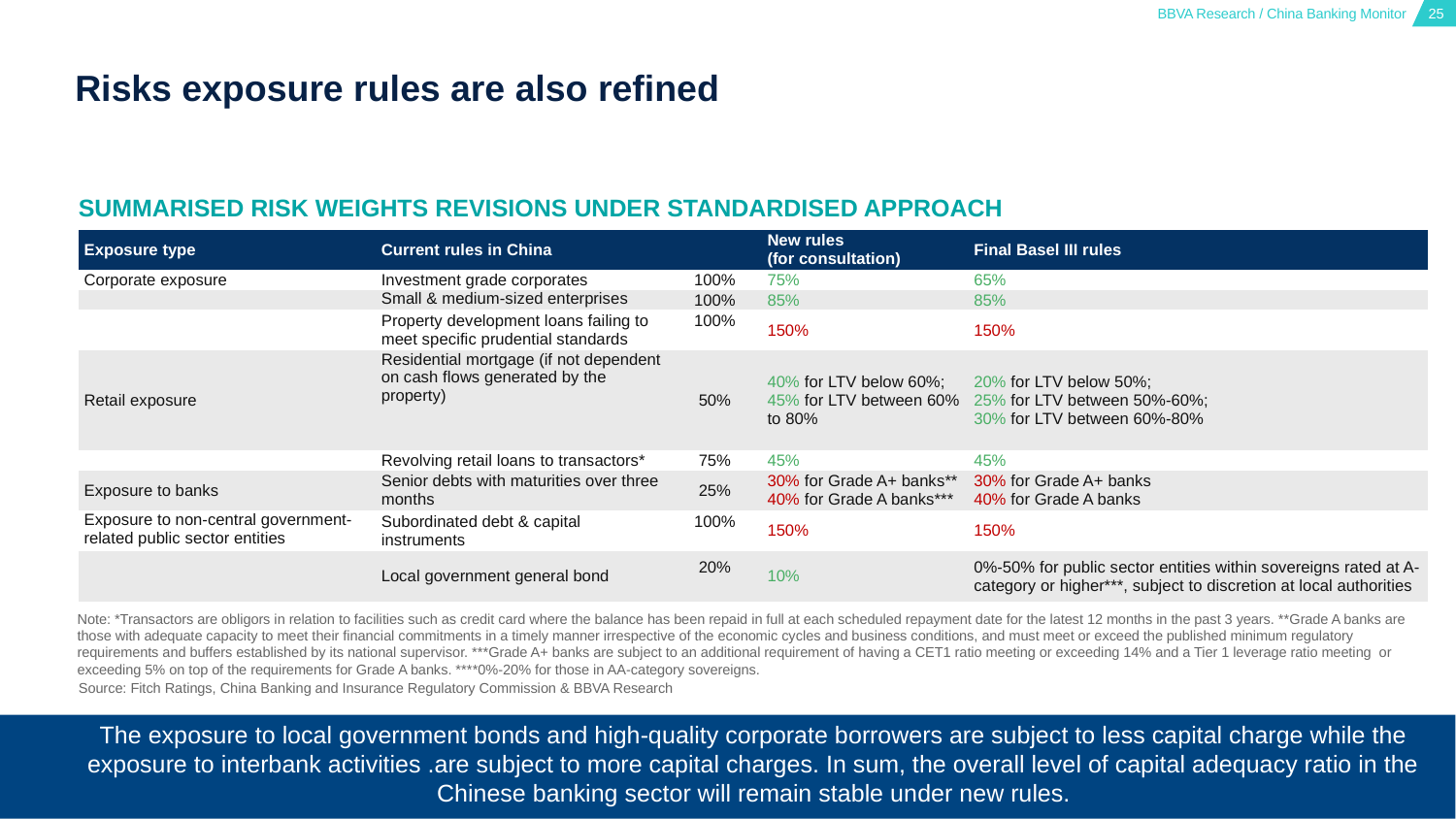

# Risks exposure rules are also refined
Summarised Risk Weights Revisions under Standardised Approach
| Exposure type | Current rules in China |  | New rules (for consultation) | Final Basel III rules |
| --- | --- | --- | --- | --- |
| Corporate exposure | Investment grade corporates | 100% | 75% | 65% |
|  | Small & medium-sized enterprises | 100% | 85% | 85% |
|  | Property development loans failing to meet specific prudential standards | 100% | 150% | 150% |
| Retail exposure | Residential mortgage (if not dependent on cash flows generated by the property) | 50% | 40% for LTV below 60%; 45% for LTV between 60% to 80% | 20% for LTV below 50%; 25% for LTV between 50%-60%; 30% for LTV between 60%-80% |
|  | Revolving retail loans to transactors\* | 75% | 45% | 45% |
| Exposure to banks | Senior debts with maturities over three months | 25% | 30% for Grade A+ banks\*\* 40% for Grade A banks\*\*\* | 30% for Grade A+ banks 40% for Grade A banks |
| Exposure to non-central government-related public sector entities | Subordinated debt & capital instruments | 100% | 150% | 150% |
|  | Local government general bond | 20% | 10% | 0%-50% for public sector entities within sovereigns rated at A- category or higher\*\*\*, subject to discretion at local authorities |
Note: *Transactors are obligors in relation to facilities such as credit card where the balance has been repaid in full at each scheduled repayment date for the latest 12 months in the past 3 years. **Grade A banks are those with adequate capacity to meet their financial commitments in a timely manner irrespective of the economic cycles and business conditions, and must meet or exceed the published minimum regulatory requirements and buffers established by its national supervisor. ***Grade A+ banks are subject to an additional requirement of having a CET1 ratio meeting or exceeding 14% and a Tier 1 leverage ratio meeting  or exceeding 5% on top of the requirements for Grade A banks. ****0%-20% for those in AA-category sovereigns.
Source: Fitch Ratings, China Banking and Insurance Regulatory Commission & BBVA Research
The exposure to local government bonds and high-quality corporate borrowers are subject to less capital charge while the exposure to interbank activities .are subject to more capital charges. In sum, the overall level of capital adequacy ratio in the Chinese banking sector will remain stable under new rules.